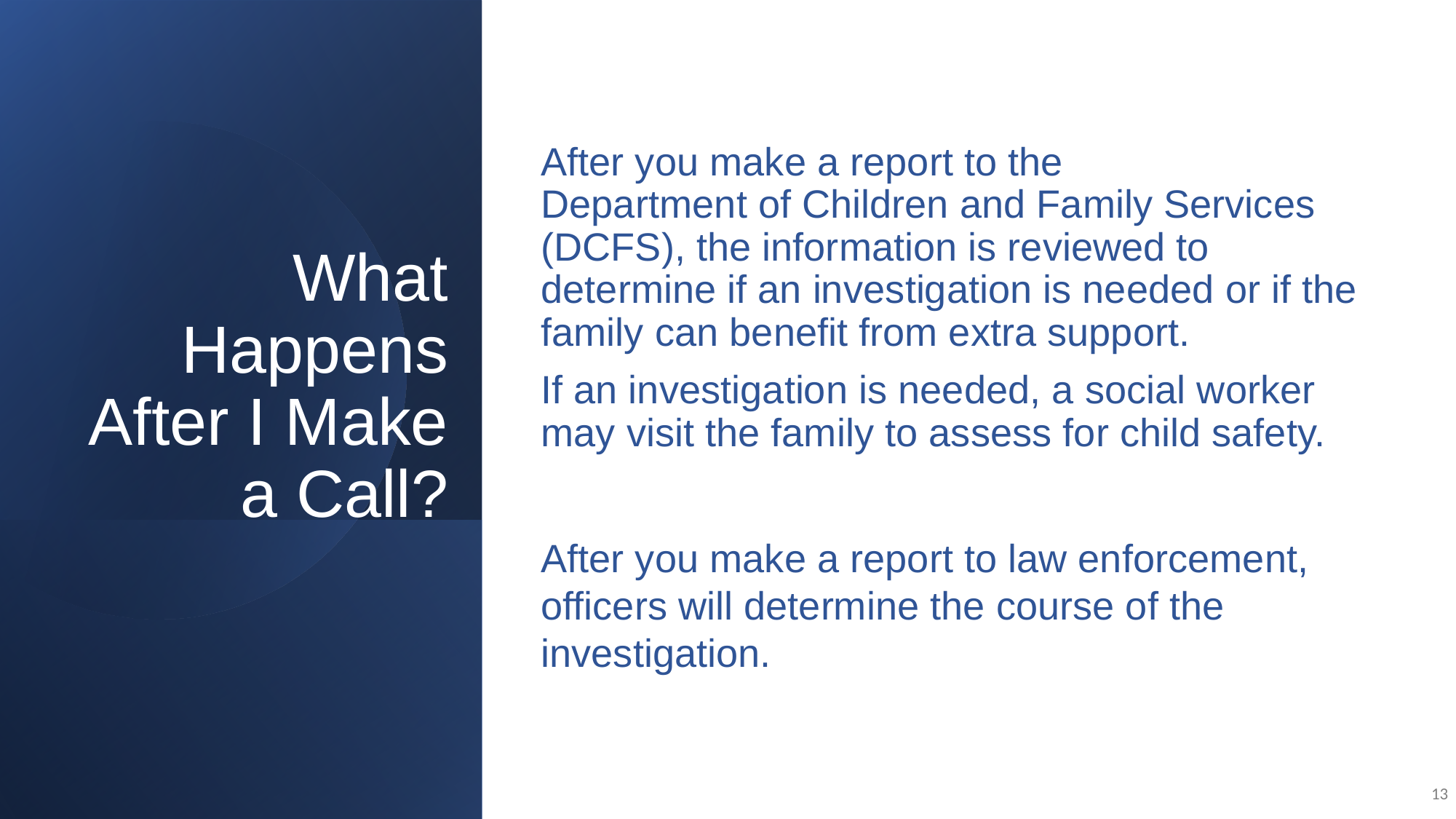

After you make a report to the
Department of Children and Family Services (DCFS), the information is reviewed to determine if an investigation is needed or if the family can benefit from extra support.
If an investigation is needed, a social worker may visit the family to assess for child safety.

After you make a report to law enforcement, officers will determine the course of the investigation.
# What Happens After I Make a Call?

13